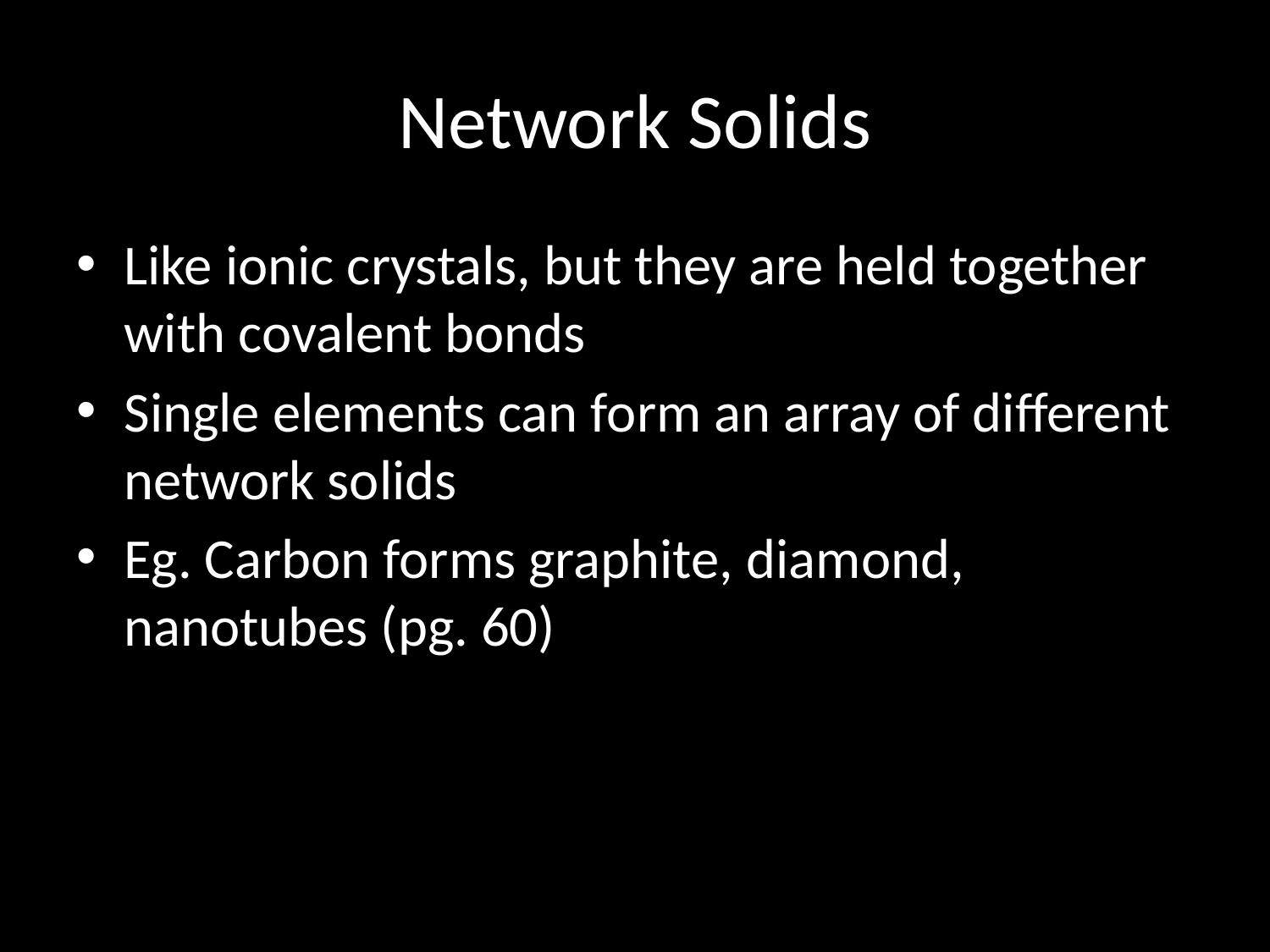

# Network Solids
Like ionic crystals, but they are held together with covalent bonds
Single elements can form an array of different network solids
Eg. Carbon forms graphite, diamond, nanotubes (pg. 60)